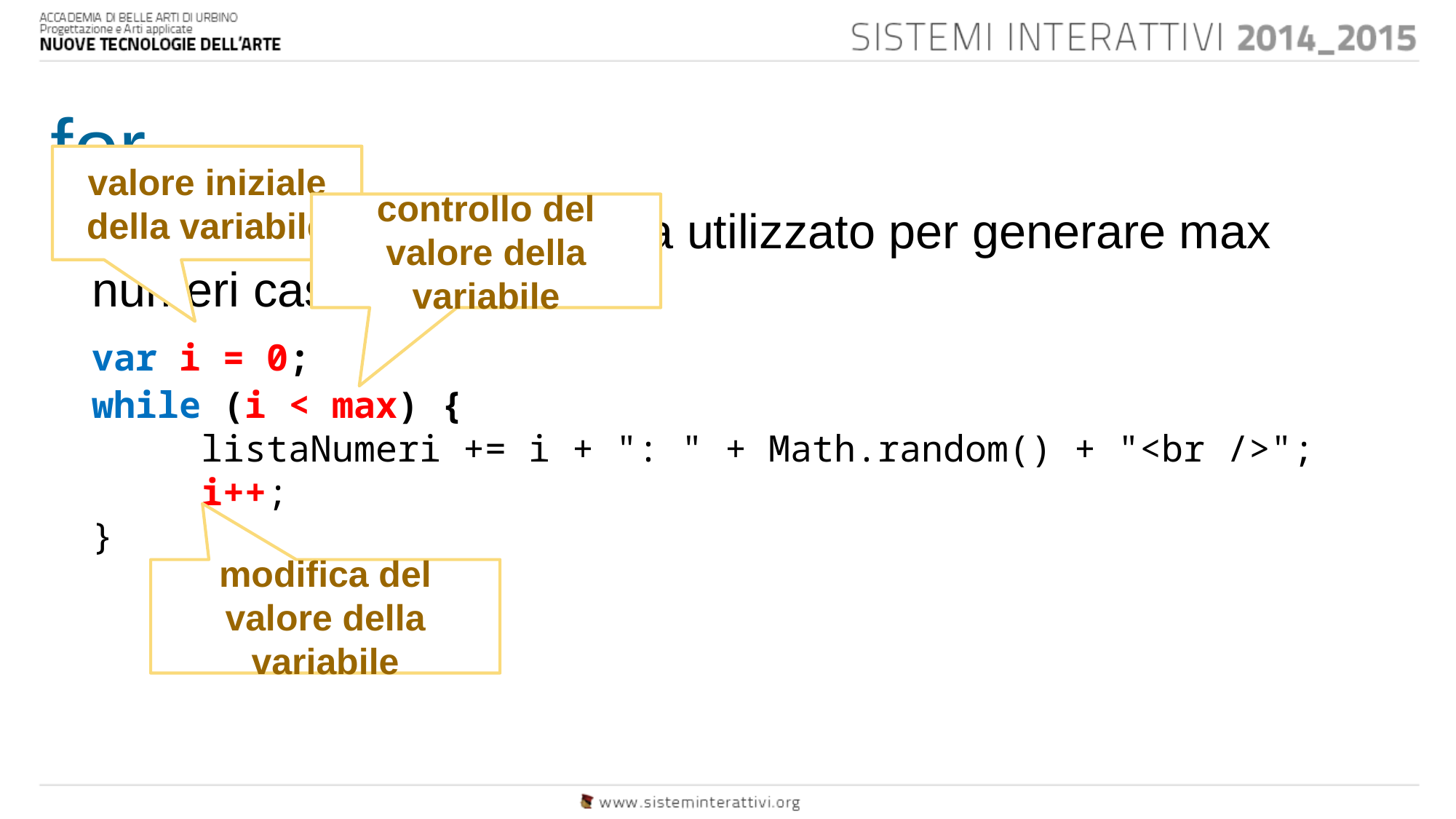

for
valore iniziale della variabile
controllo del valore della variabile
Analizziamo il ciclo appena utilizzato per generare max numeri casuali:
	var i = 0;
	while (i < max) {
		listaNumeri += i + ": " + Math.random() + "<br />";
		i++;
	}
modifica del valore della variabile